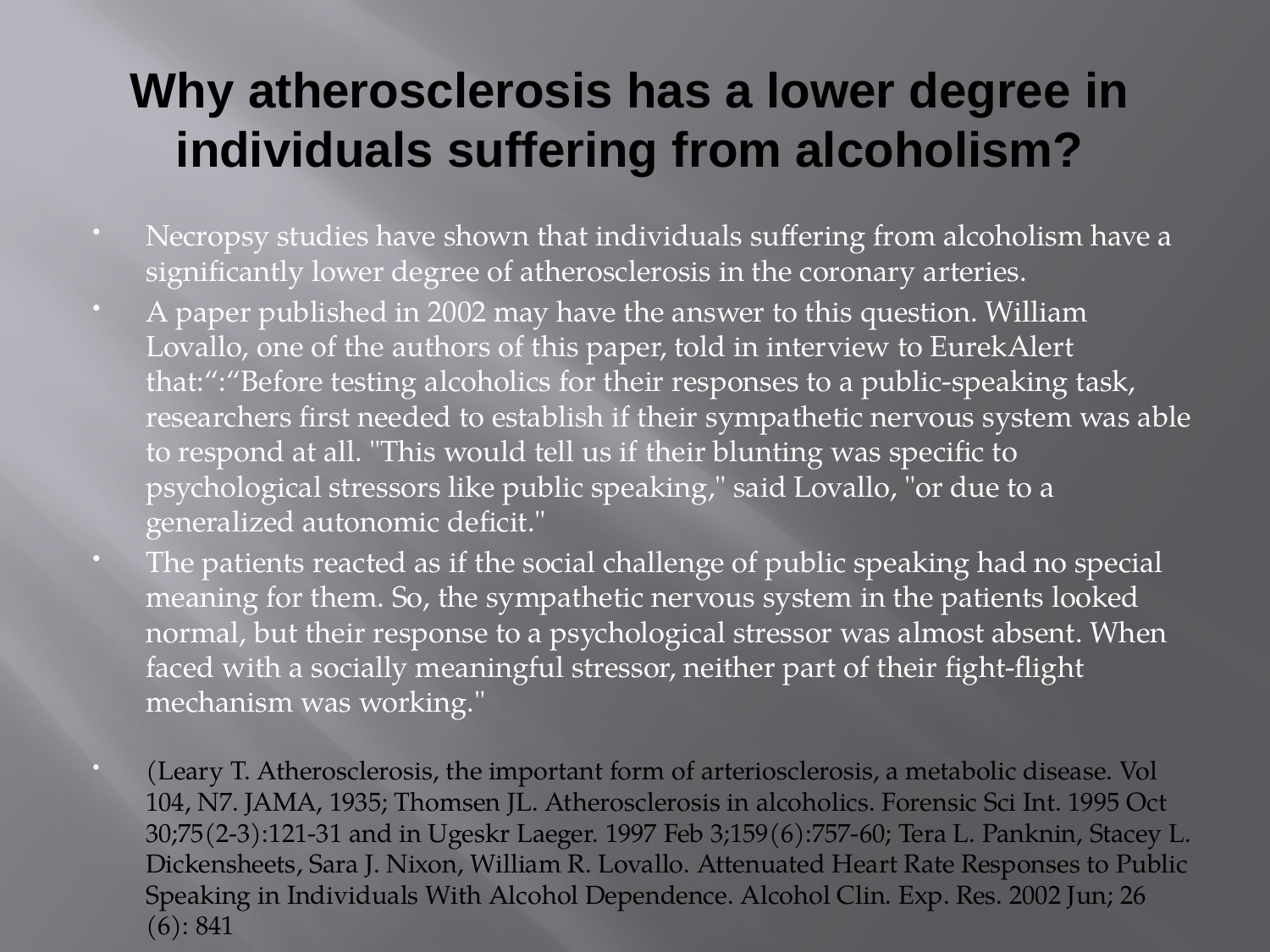

# Why atherosclerosis has a lower degree in individuals suffering from alcoholism?

Necropsy studies have shown that individuals suffering from alcoholism have a significantly lower degree of atherosclerosis in the coronary arteries.
A paper published in 2002 may have the answer to this question. William Lovallo, one of the authors of this paper, told in interview to EurekAlert that:“:“Before testing alcoholics for their responses to a public-speaking task, researchers first needed to establish if their sympathetic nervous system was able to respond at all. "This would tell us if their blunting was specific to psychological stressors like public speaking," said Lovallo, "or due to a generalized autonomic deficit."
The patients reacted as if the social challenge of public speaking had no special meaning for them. So, the sympathetic nervous system in the patients looked normal, but their response to a psychological stressor was almost absent. When faced with a socially meaningful stressor, neither part of their fight-flight mechanism was working."

(Leary T. Atherosclerosis, the important form of arteriosclerosis, a metabolic disease. Vol 104, N7. JAMA, 1935; Thomsen JL. Atherosclerosis in alcoholics. Forensic Sci Int. 1995 Oct 30;75(2-3):121-31 and in Ugeskr Laeger. 1997 Feb 3;159(6):757-60; Tera L. Panknin, Stacey L. Dickensheets, Sara J. Nixon, William R. Lovallo. Attenuated Heart Rate Responses to Public Speaking in Individuals With Alcohol Dependence. Alcohol Clin. Exp. Res. 2002 Jun; 26 (6): 841